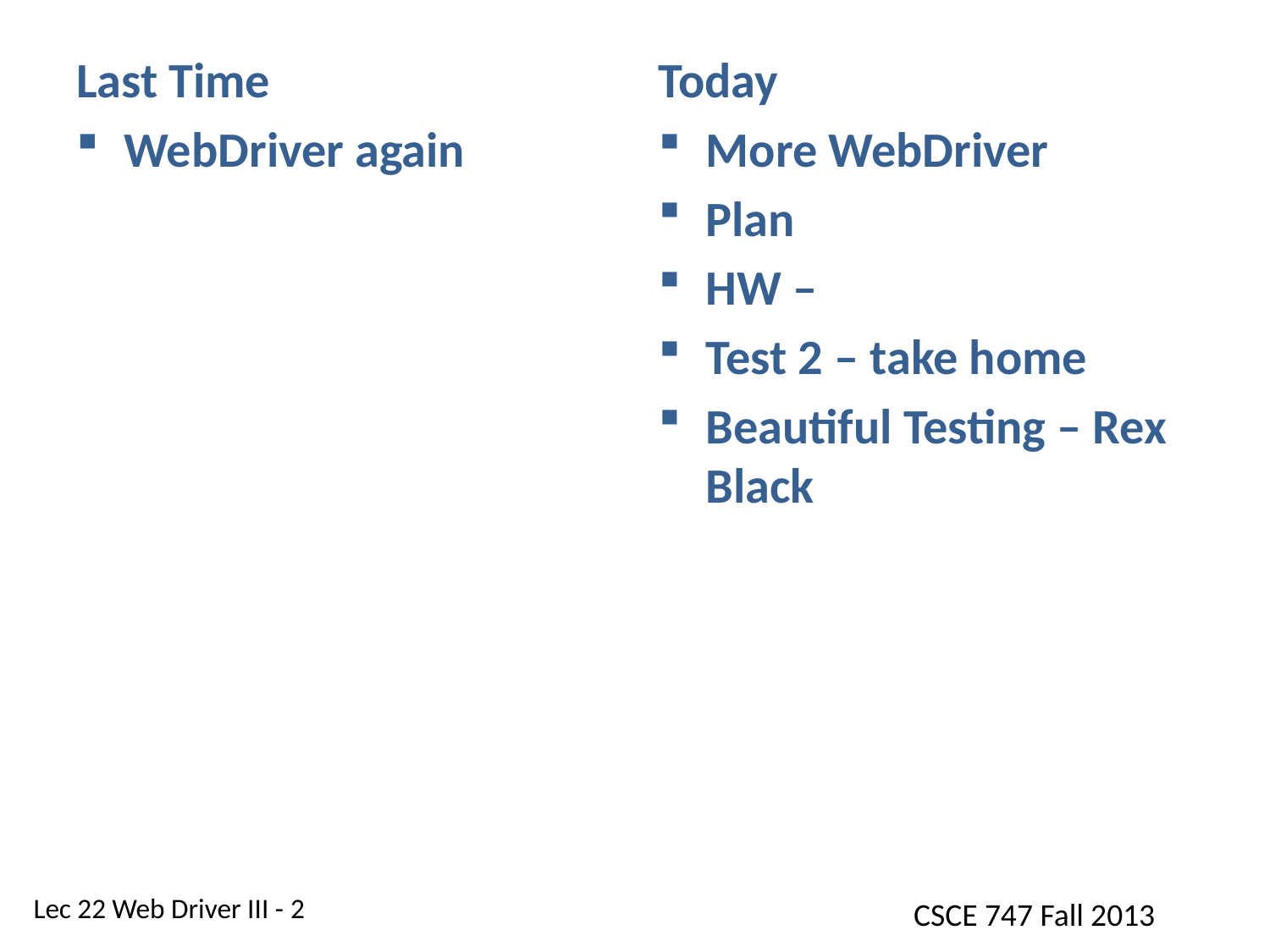

Last Time
WebDriver again

Today
More WebDriver
Plan
HW –
Test 2 – take home
Beautiful Testing – Rex Black